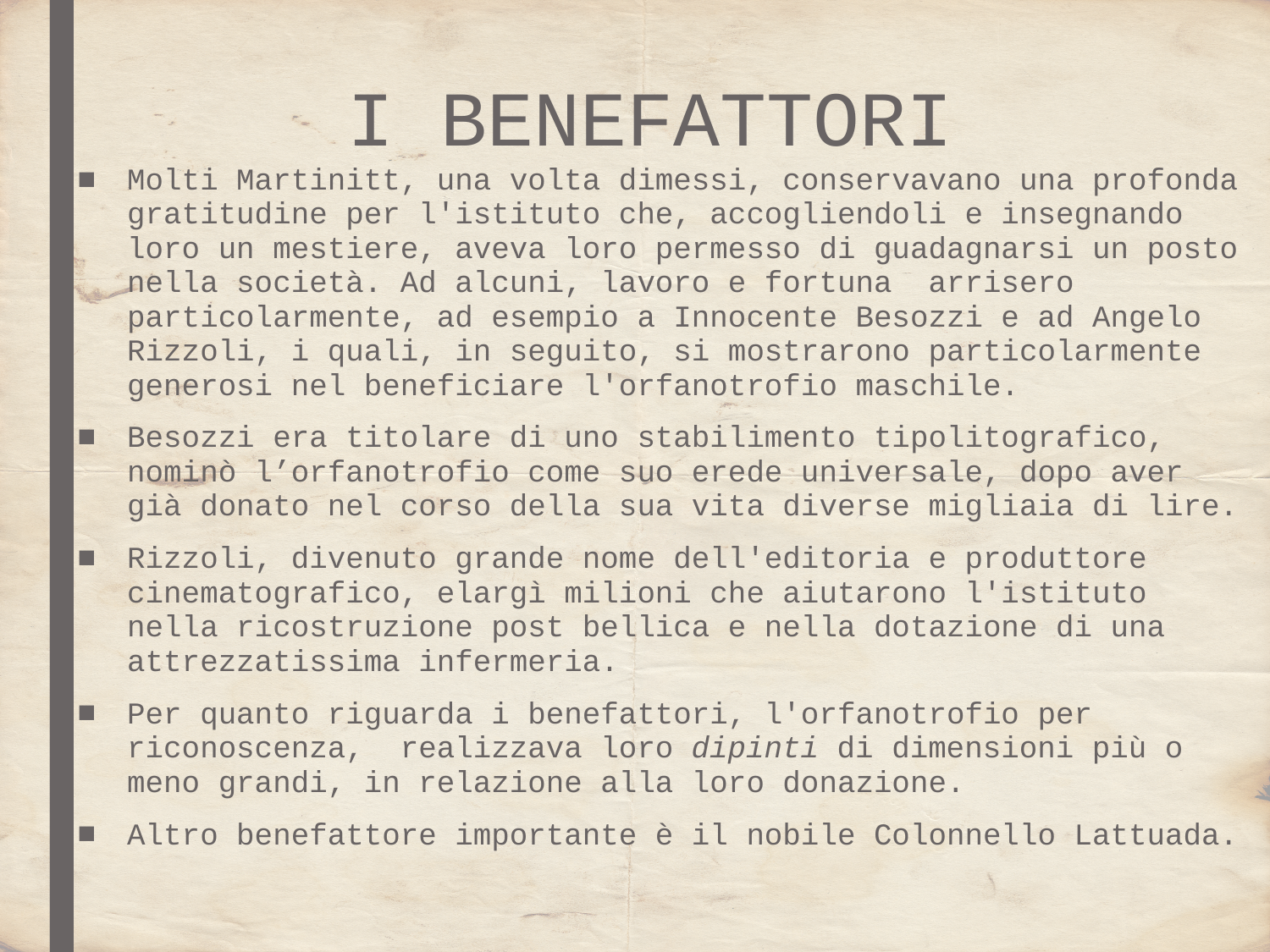

# I BENEFATTORI
Molti Martinitt, una volta dimessi, conservavano una profonda gratitudine per l'istituto che, accogliendoli e insegnando loro un mestiere, aveva loro permesso di guadagnarsi un posto nella società. Ad alcuni, lavoro e fortuna  arrisero particolarmente, ad esempio a Innocente Besozzi e ad Angelo Rizzoli, i quali, in seguito, si mostrarono particolarmente generosi nel beneficiare l'orfanotrofio maschile.
Besozzi era titolare di uno stabilimento tipolitografico, nominò l’orfanotrofio come suo erede universale, dopo aver già donato nel corso della sua vita diverse migliaia di lire.
Rizzoli, divenuto grande nome dell'editoria e produttore cinematografico, elargì milioni che aiutarono l'istituto nella ricostruzione post bellica e nella dotazione di una attrezzatissima infermeria.
Per quanto riguarda i benefattori, l'orfanotrofio per riconoscenza,  realizzava loro dipinti di dimensioni più o meno grandi, in relazione alla loro donazione.
Altro benefattore importante è il nobile Colonnello Lattuada.